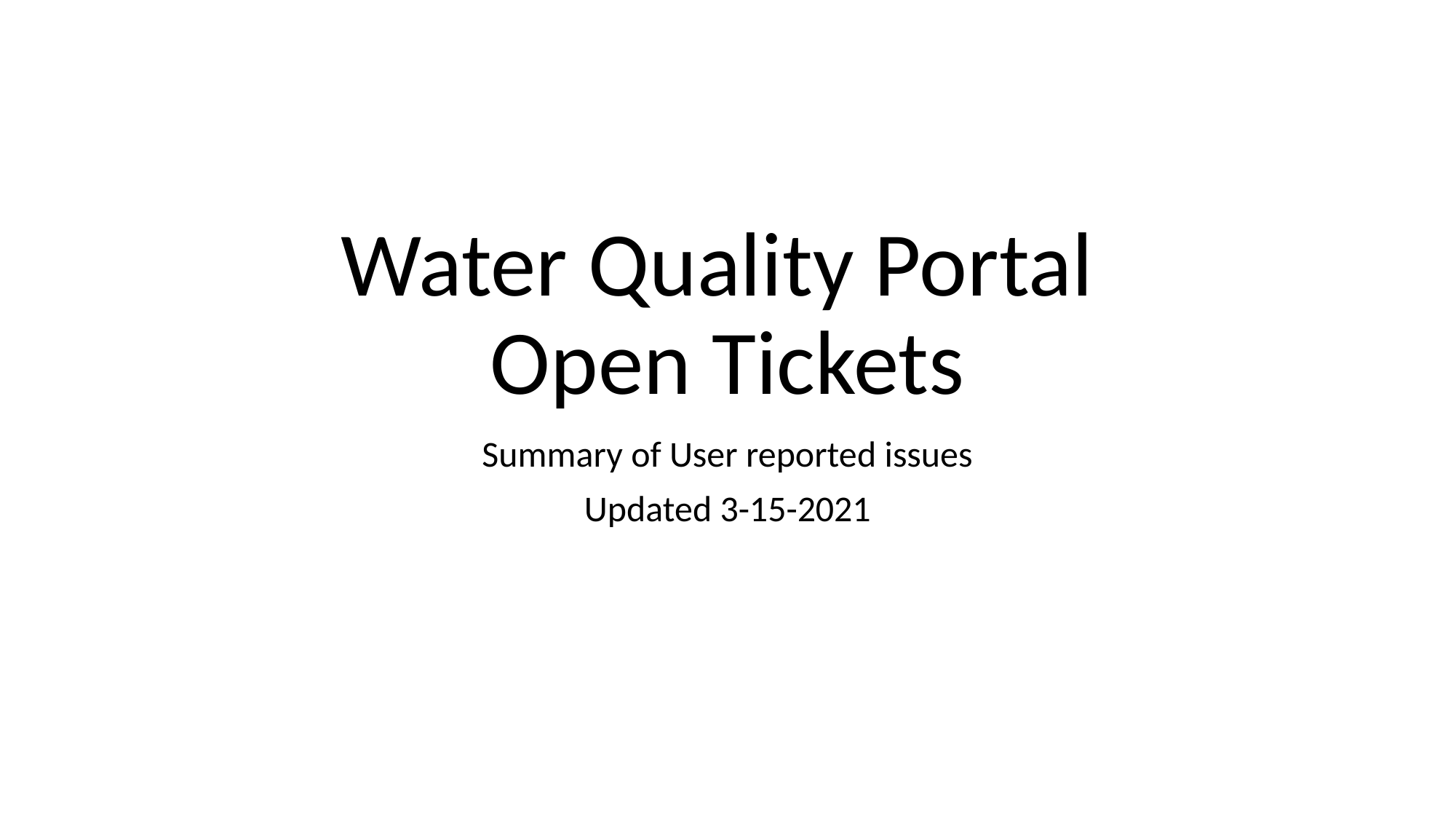

# Water Quality Portal Open Tickets
Summary of User reported issues
Updated 3-15-2021